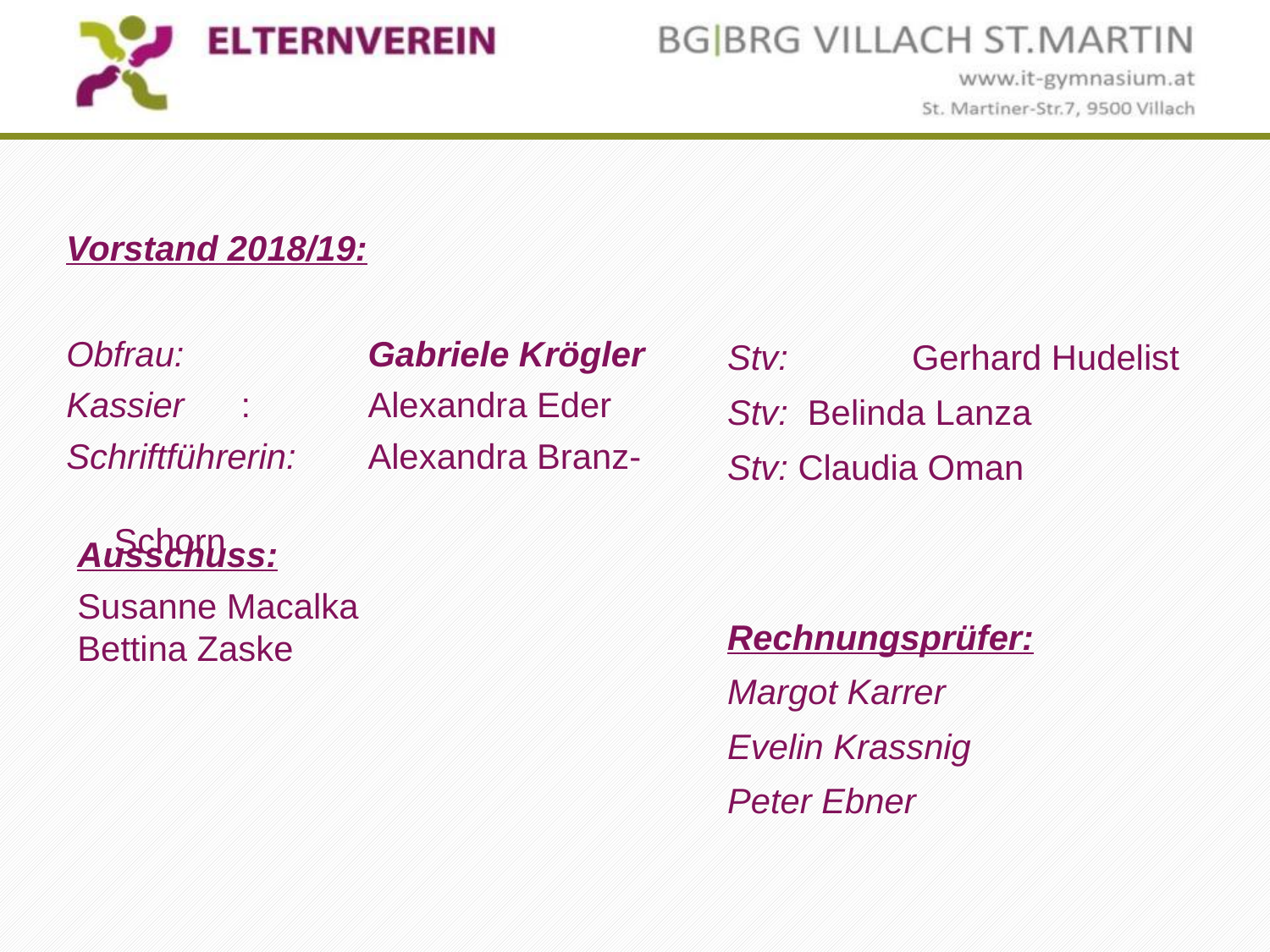

# Vorstand 2011/12
Vorstand 2018/19:
Obfrau:		Gabriele Krögler
Kassier	:	Alexandra Eder
Schriftführerin:	Alexandra Branz-				Schorn

Stv:	 Gerhard Hudelist
Stv:  Belinda Lanza
Stv: Claudia Oman
Ausschuss:
Susanne Macalka
Bettina Zaske

Rechnungsprüfer:
Margot Karrer
Evelin Krassnig
Peter Ebner